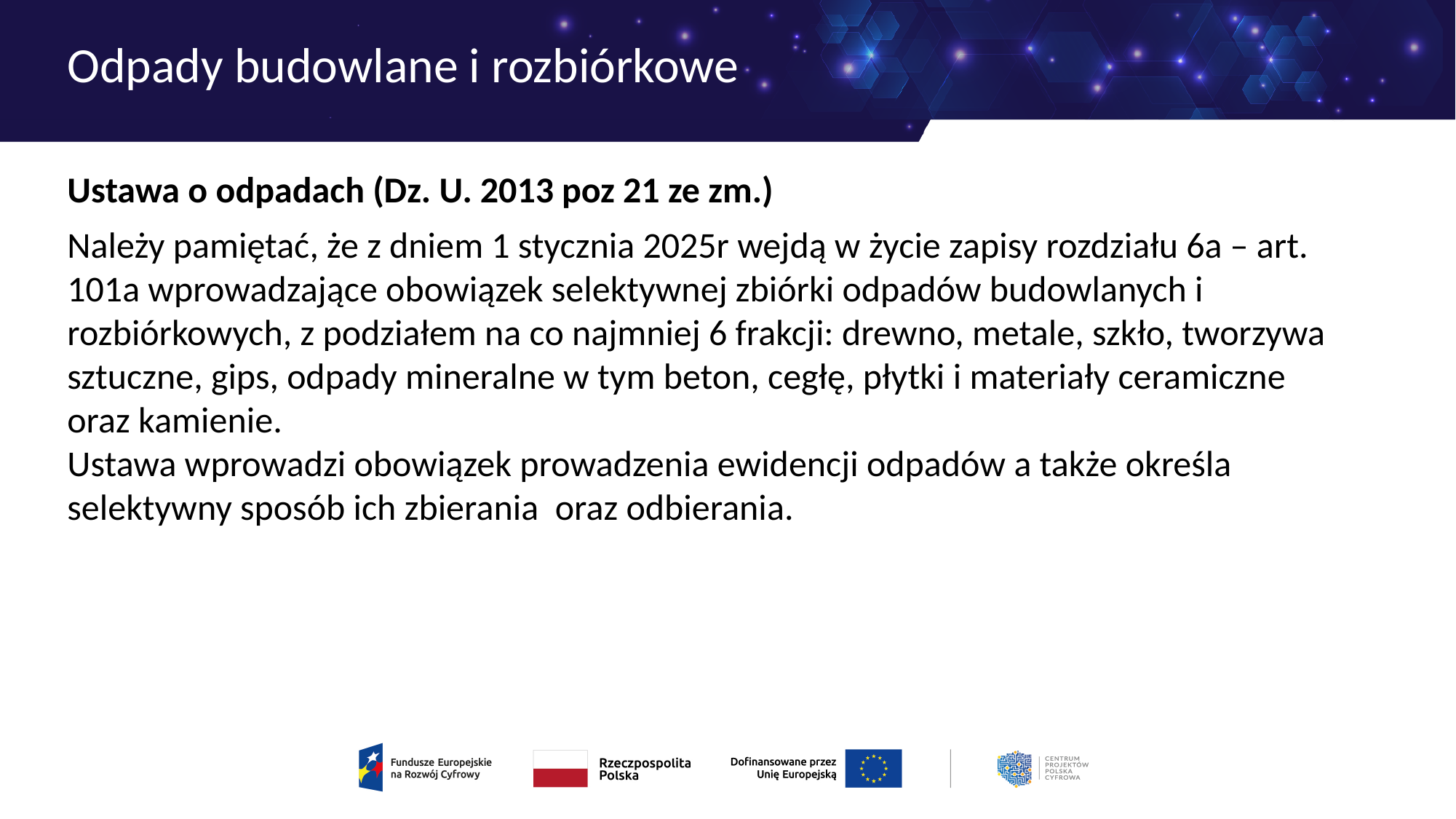

# Odpady budowlane i rozbiórkowe
Ustawa o odpadach (Dz. U. 2013 poz 21 ze zm.)

Należy pamiętać, że z dniem 1 stycznia 2025r wejdą w życie zapisy rozdziału 6a – art. 101a wprowadzające obowiązek selektywnej zbiórki odpadów budowlanych i rozbiórkowych, z podziałem na co najmniej 6 frakcji: drewno, metale, szkło, tworzywa sztuczne, gips, odpady mineralne w tym beton, cegłę, płytki i materiały ceramiczne oraz kamienie.
Ustawa wprowadzi obowiązek prowadzenia ewidencji odpadów a także określa selektywny sposób ich zbierania  oraz odbierania.